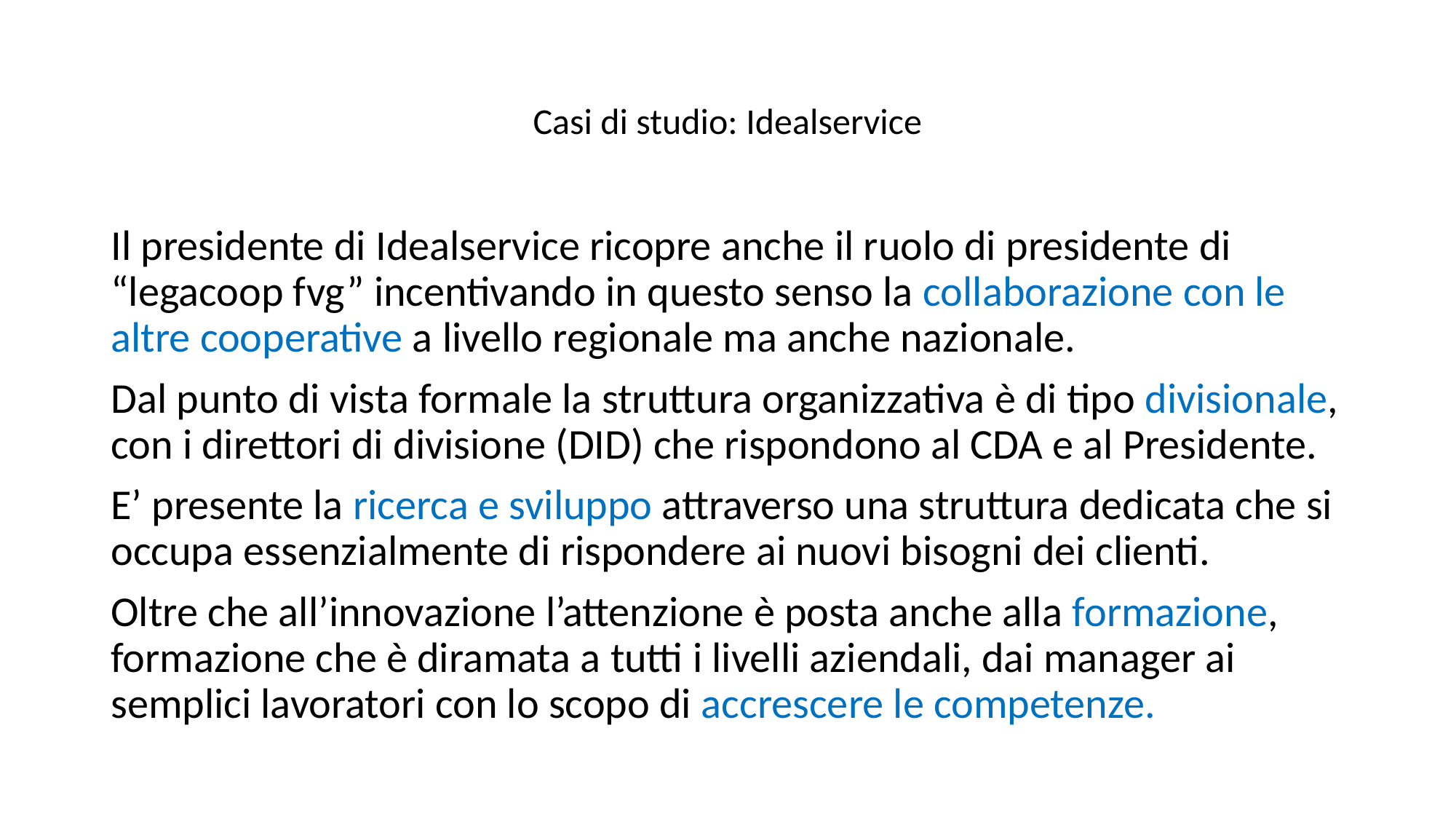

# Casi di studio: Idealservice
Il presidente di Idealservice ricopre anche il ruolo di presidente di “legacoop fvg” incentivando in questo senso la collaborazione con le altre cooperative a livello regionale ma anche nazionale.
Dal punto di vista formale la struttura organizzativa è di tipo divisionale, con i direttori di divisione (DID) che rispondono al CDA e al Presidente.
E’ presente la ricerca e sviluppo attraverso una struttura dedicata che si occupa essenzialmente di rispondere ai nuovi bisogni dei clienti.
Oltre che all’innovazione l’attenzione è posta anche alla formazione, formazione che è diramata a tutti i livelli aziendali, dai manager ai semplici lavoratori con lo scopo di accrescere le competenze.